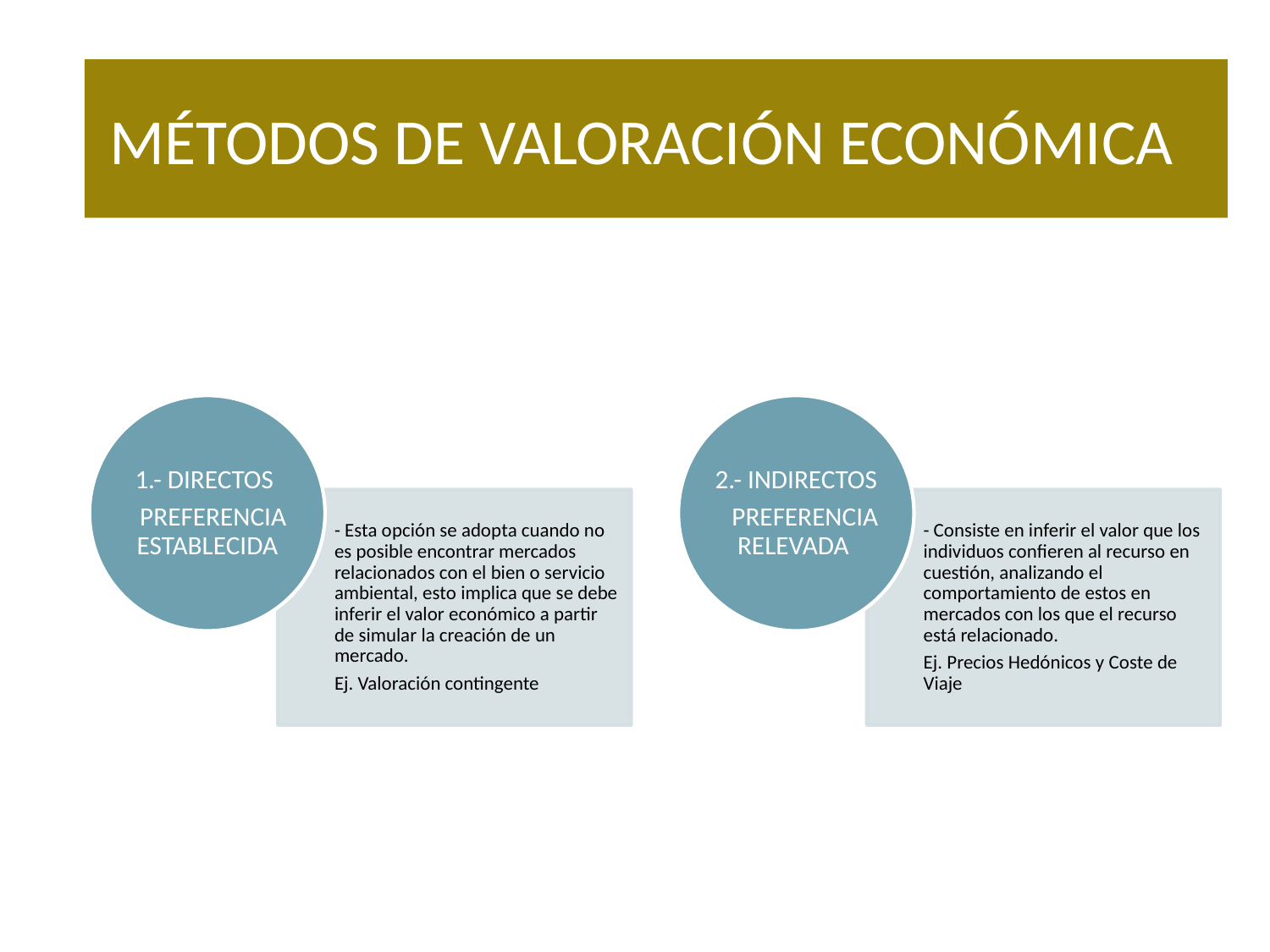

# VIVIENDA
MÉTODOS DE VALORACIÓN ECONÓMICA

- Esta opción se adopta cuando no es posible encontrar mercados relacionados con el bien o servicio ambiental, esto implica que se debe inferir el valor económico a partir de simular la creación de un mercado.
Ej. Valoración contingente
1.- DIRECTOS
  PREFERENCIA ESTABLECIDA
- Consiste en inferir el valor que los individuos confieren al recurso en cuestión, analizando el comportamiento de estos en mercados con los que el recurso está relacionado.
Ej. Precios Hedónicos y Coste de Viaje
2.- INDIRECTOS
   PREFERENCIA RELEVADA